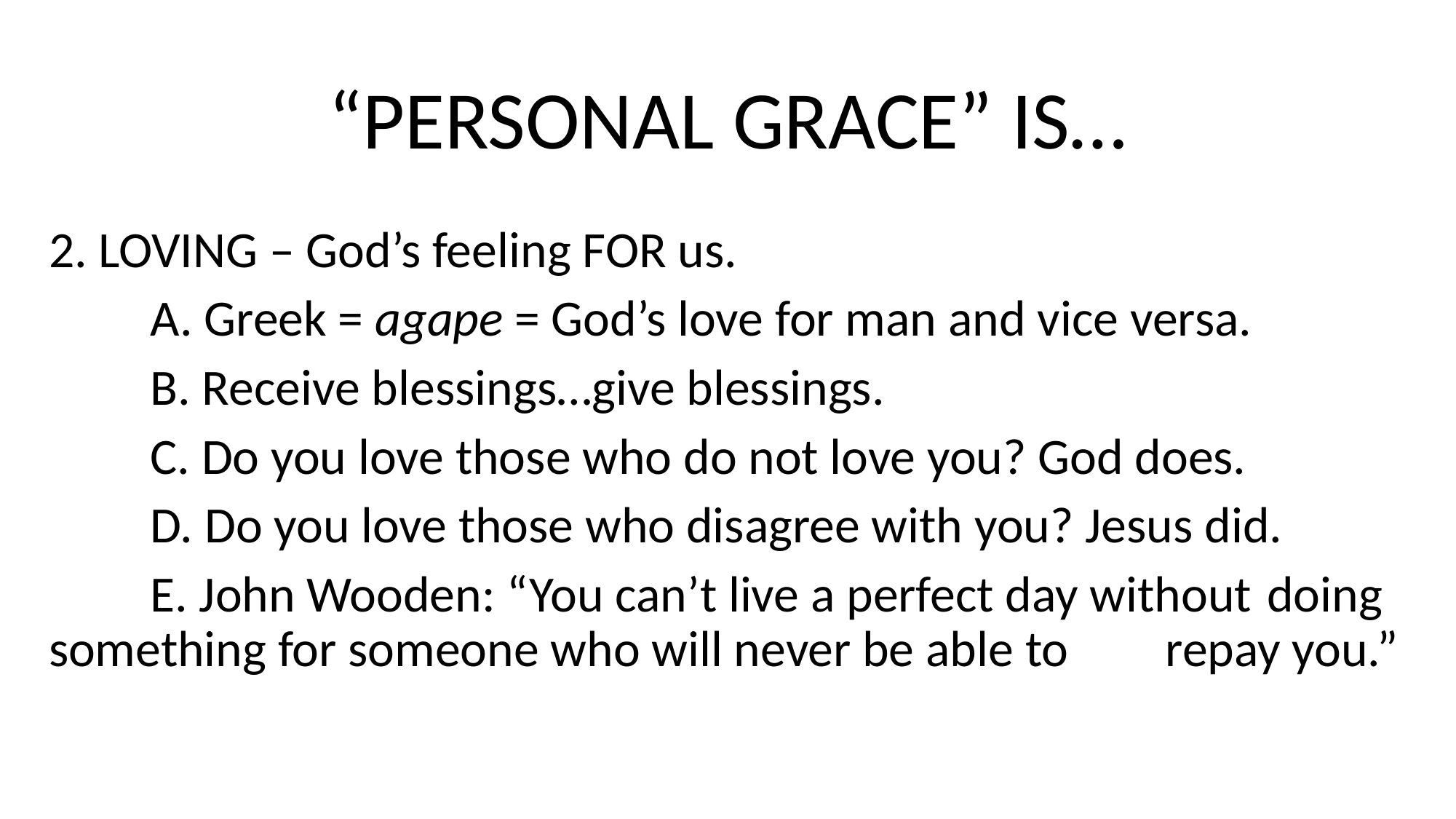

# “PERSONAL GRACE” IS…
2. LOVING – God’s feeling FOR us.
	A. Greek = agape = God’s love for man and vice versa.
	B. Receive blessings…give blessings.
	C. Do you love those who do not love you? God does.
	D. Do you love those who disagree with you? Jesus did.
	E. John Wooden: “You can’t live a perfect day without 	doing something for someone who will never be able to 	repay you.”